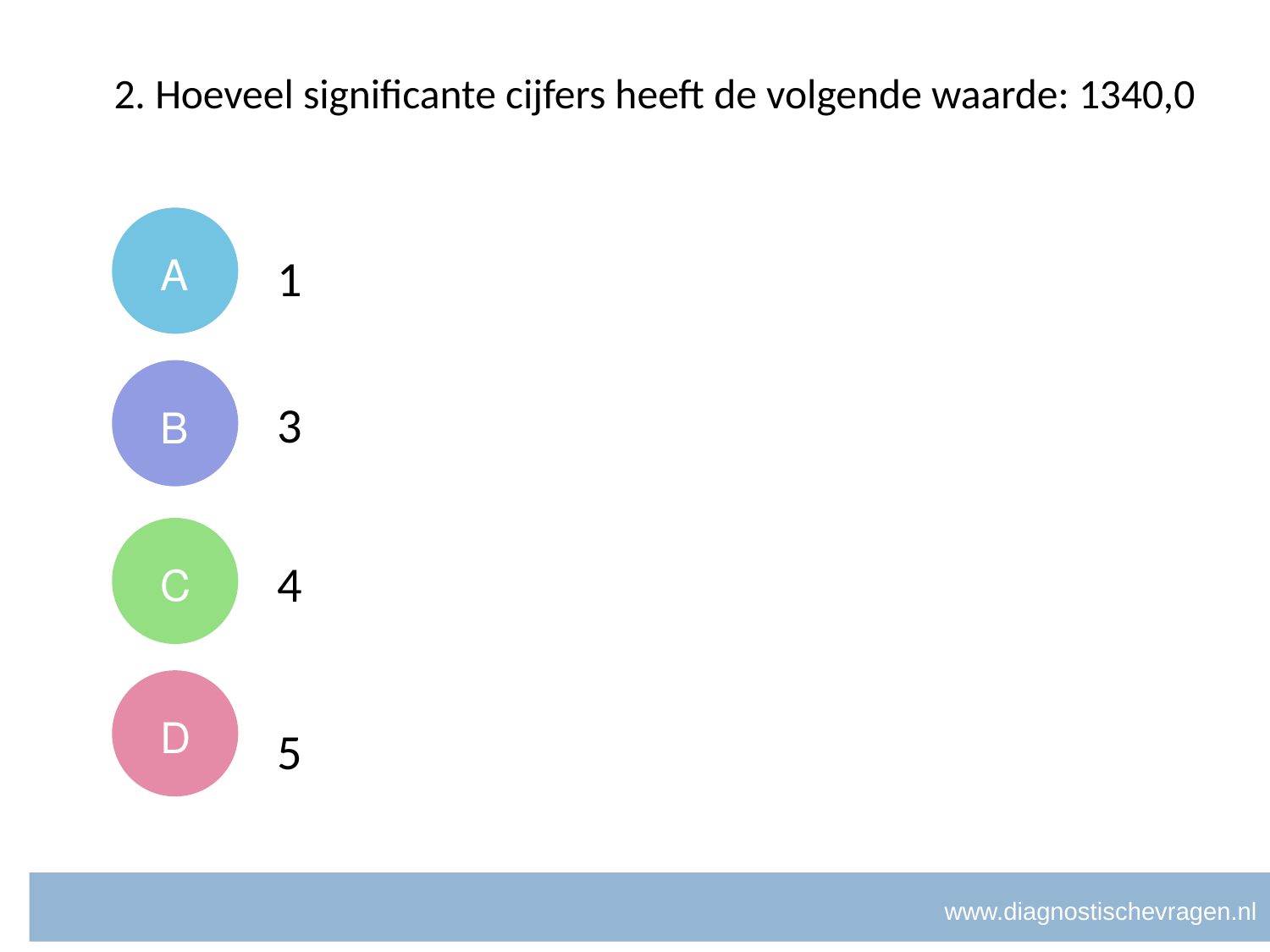

# 2. Hoeveel significante cijfers heeft de volgende waarde: 1340,0

A
1

B
3

C
4

D
5

www.diagnostischevragen.nl